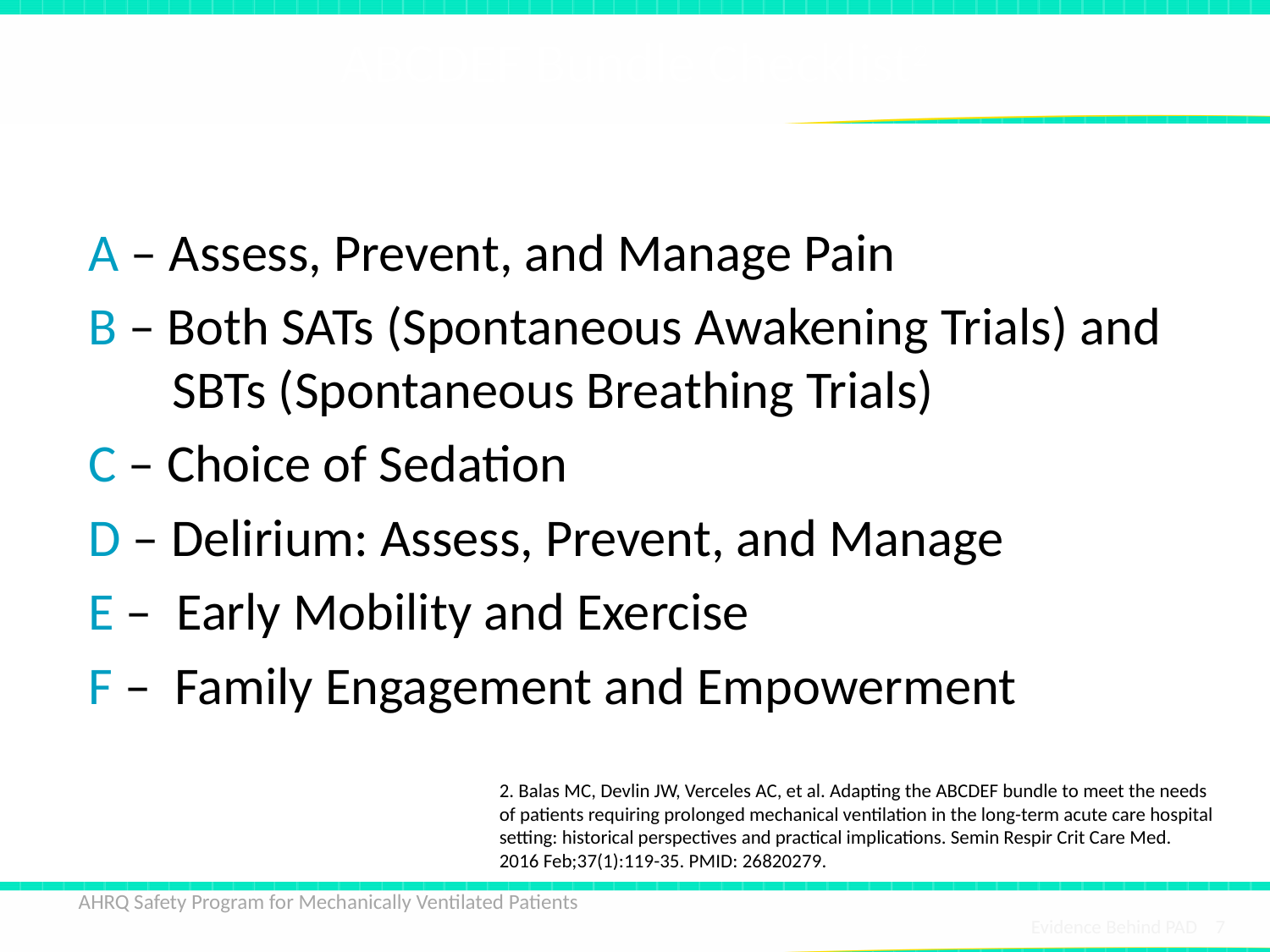

# ABCDEF Bundle Checklist2
 A – Assess, Prevent, and Manage Pain
 B – Both SATs (Spontaneous Awakening Trials) and SBTs (Spontaneous Breathing Trials)
 C – Choice of Sedation
 D – Delirium: Assess, Prevent, and Manage
 E –  Early Mobility and Exercise
 F –  Family Engagement and Empowerment

2. Balas MC, Devlin JW, Verceles AC, et al. Adapting the ABCDEF bundle to meet the needs of patients requiring prolonged mechanical ventilation in the long-term acute care hospital setting: historical perspectives and practical implications. Semin Respir Crit Care Med. 2016 Feb;37(1):119-35. PMID: 26820279.